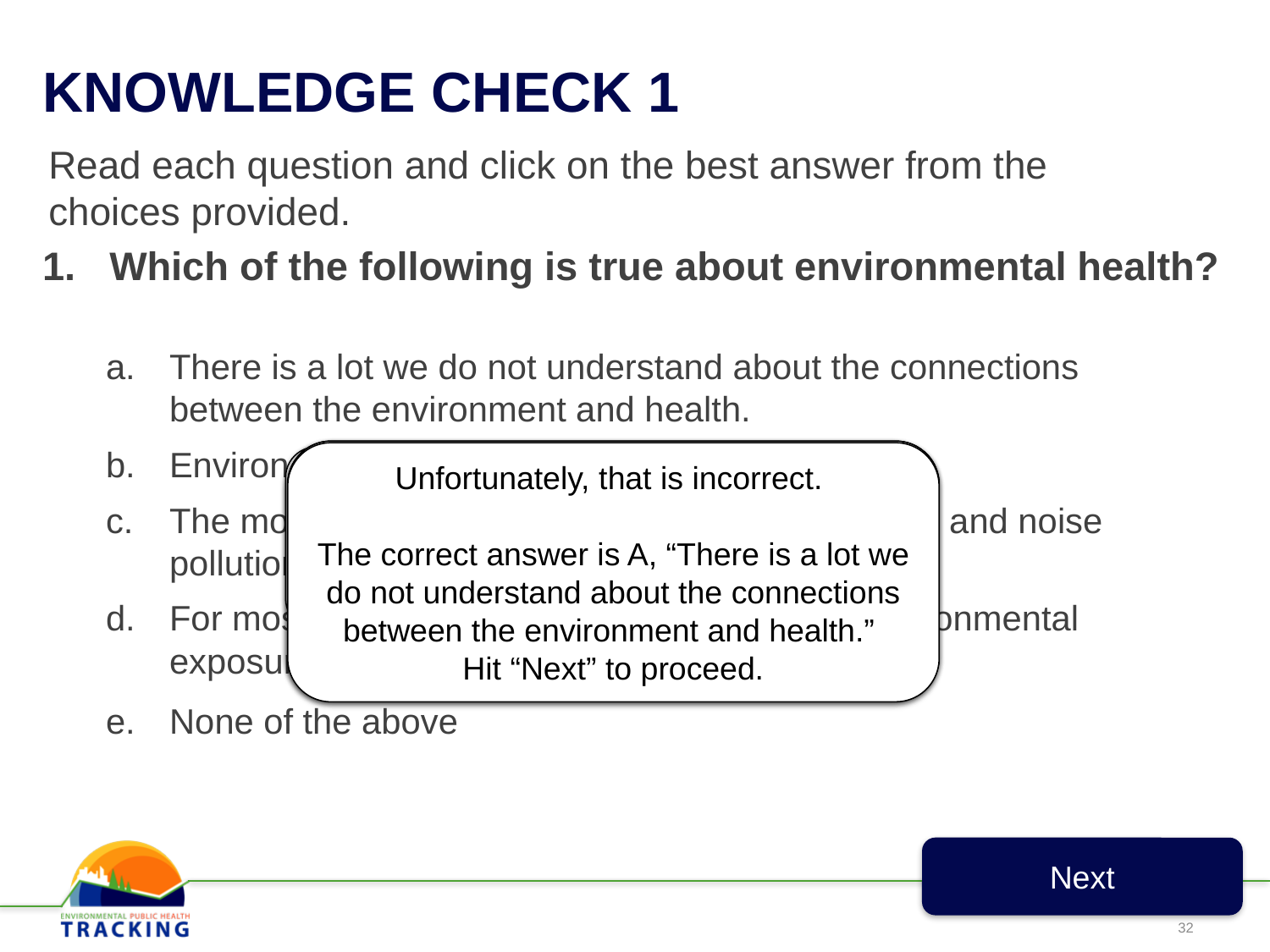

# KNOWLEDGE CHECK 1
Read each question and click on the best answer from the choices provided.
Which of the following is true about environmental health?
There is a lot we do not understand about the connections between the environment and health.
Environmental health effects are chronic only.
Unfortunately, that is incorrect.

The correct answer is A, “There is a lot we do not understand about the connections between the environment and health.”
Hit “Next” to proceed.
Unfortunately, that is incorrect.

The correct answer is A, “There is a lot we do not understand about the connections between the environment and health.”
Hit “Next” to proceed.
Unfortunately, that is incorrect.

The correct answer is A, “There is a lot we do not understand about the connections between the environment and health.”
Hit “Next” to proceed.
Unfortunately, that is incorrect.

The correct answer is A, “There is a lot we do not understand about the connections between the environment and health.”
Hit “Next” to proceed.
Correct! There is a lot we do not understand about the connections between the environment and health. Hit “Next” to proceed.
The most common environmental hazards are air and noise pollution.
For most chemicals, we know that low level environmental exposures affect our health.
None of the above
Next
32